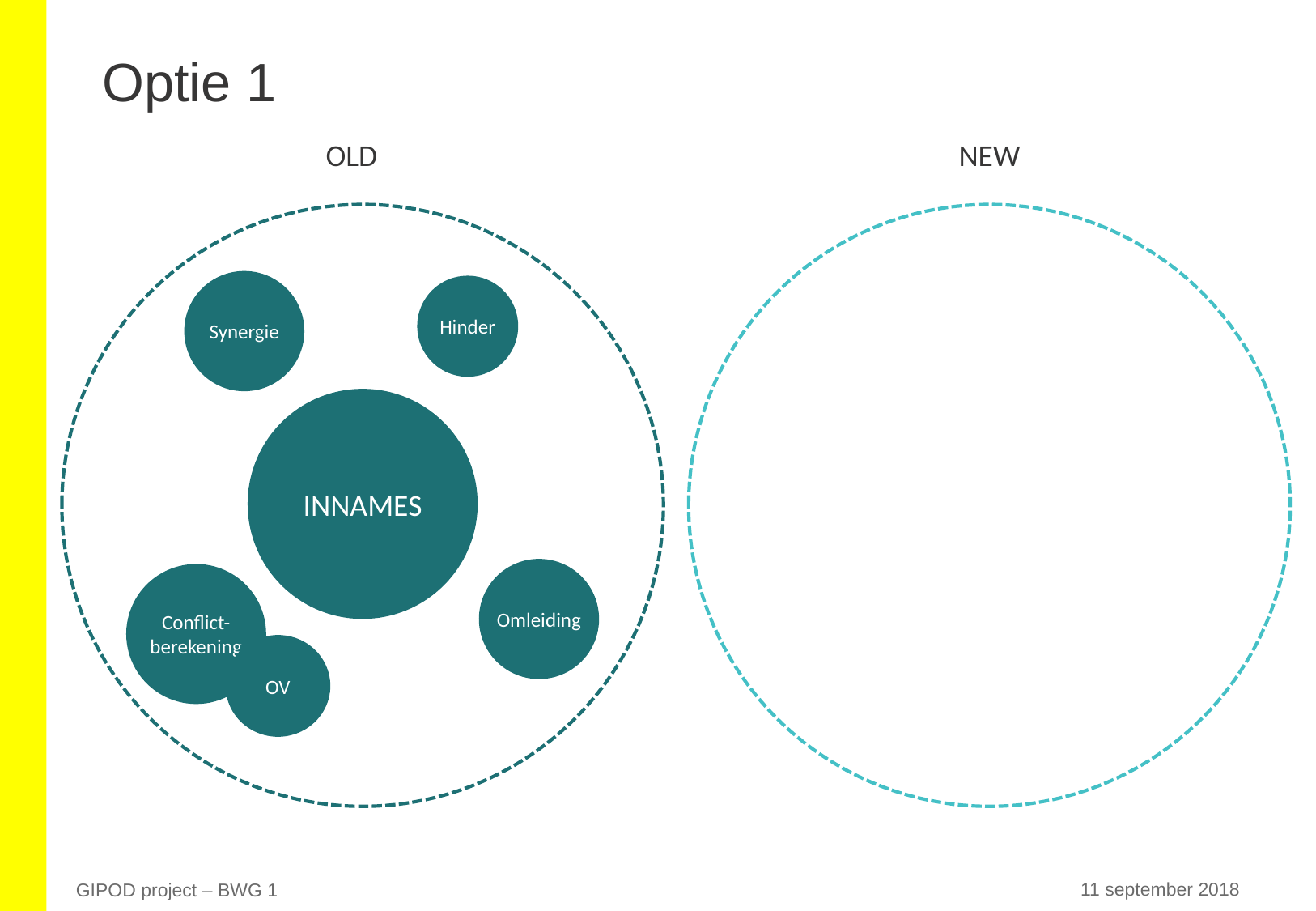

# Optie 1
OLD
NEW
Kleine innames

Synergie
Hinder
INNAMES
Omleiding
Conflict-berekening
OV
11 september 2018
GIPOD project – BWG 1